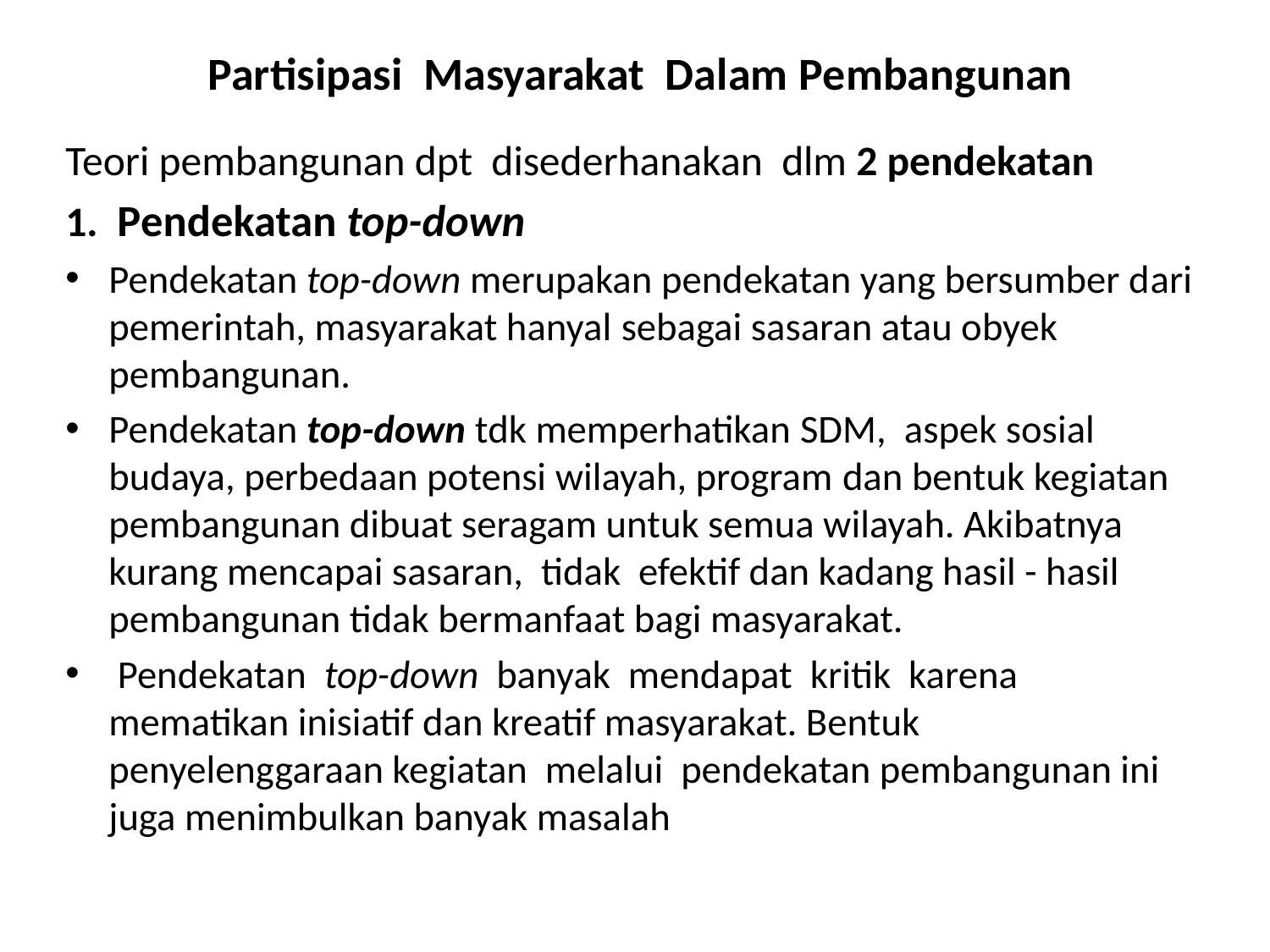

# Partisipasi  Masyarakat  Dalam Pembangunan
Teori pembangunan dpt  disederhanakan  dlm 2 pendekatan
1.  Pendekatan top-down
Pendekatan top-down merupakan pendekatan yang bersumber dari pemerintah, masyarakat hanyal sebagai sasaran atau obyek pembangunan.
Pendekatan top-down tdk memperhatikan SDM,  aspek sosial budaya, perbedaan potensi wilayah, program dan bentuk kegiatan pembangunan dibuat seragam untuk semua wilayah. Akibatnya kurang mencapai sasaran,  tidak  efektif dan kadang hasil - hasil pembangunan tidak bermanfaat bagi masyarakat.
 Pendekatan  top-down  banyak  mendapat  kritik  karena mematikan inisiatif dan kreatif masyarakat. Bentuk penyelenggaraan kegiatan  melalui  pendekatan pembangunan ini juga menimbulkan banyak masalah